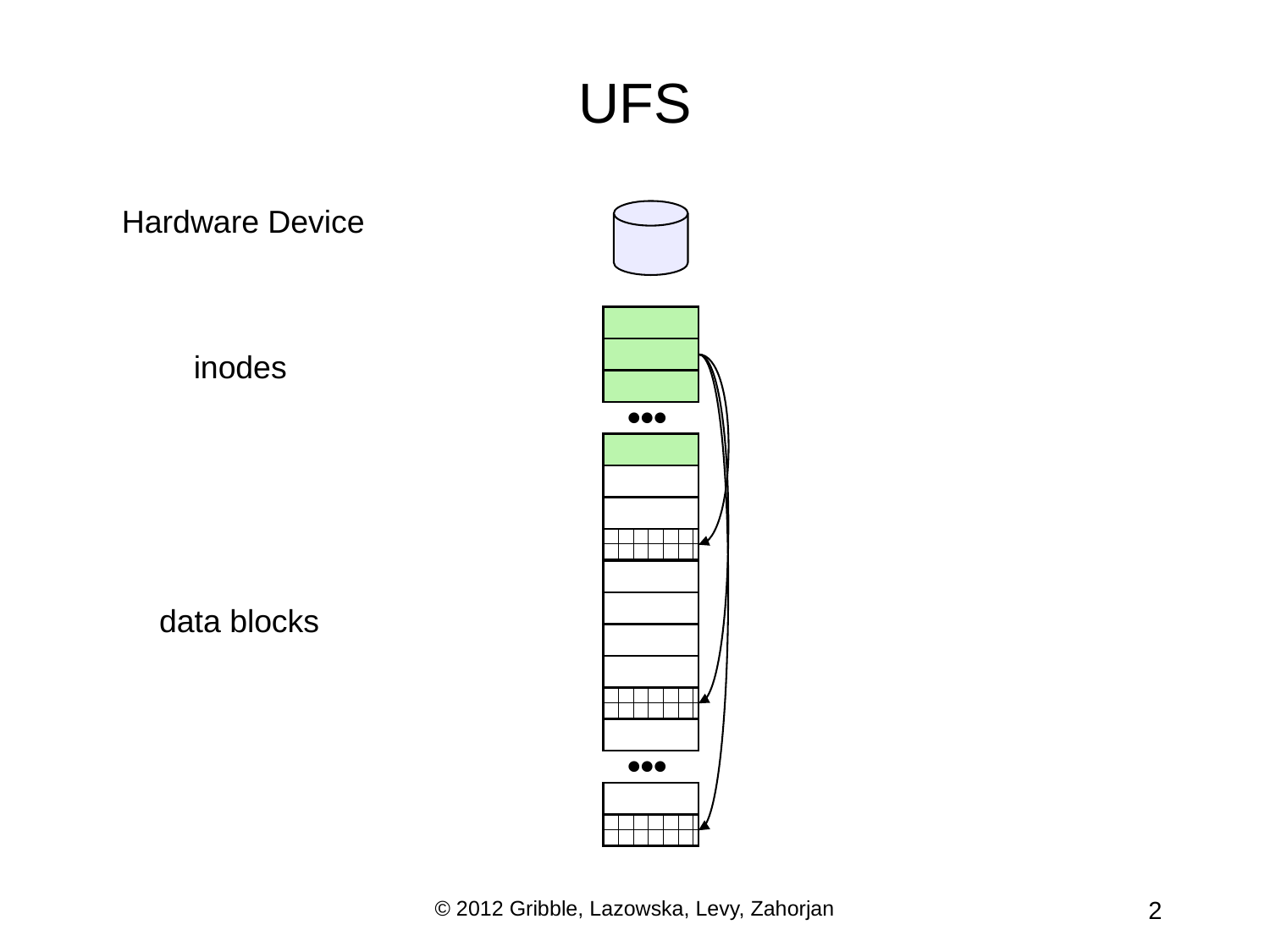

# UFS
Hardware Device

inodes

•••

data blocks

•••

© 2012 Gribble, Lazowska, Levy, Zahorjan
2